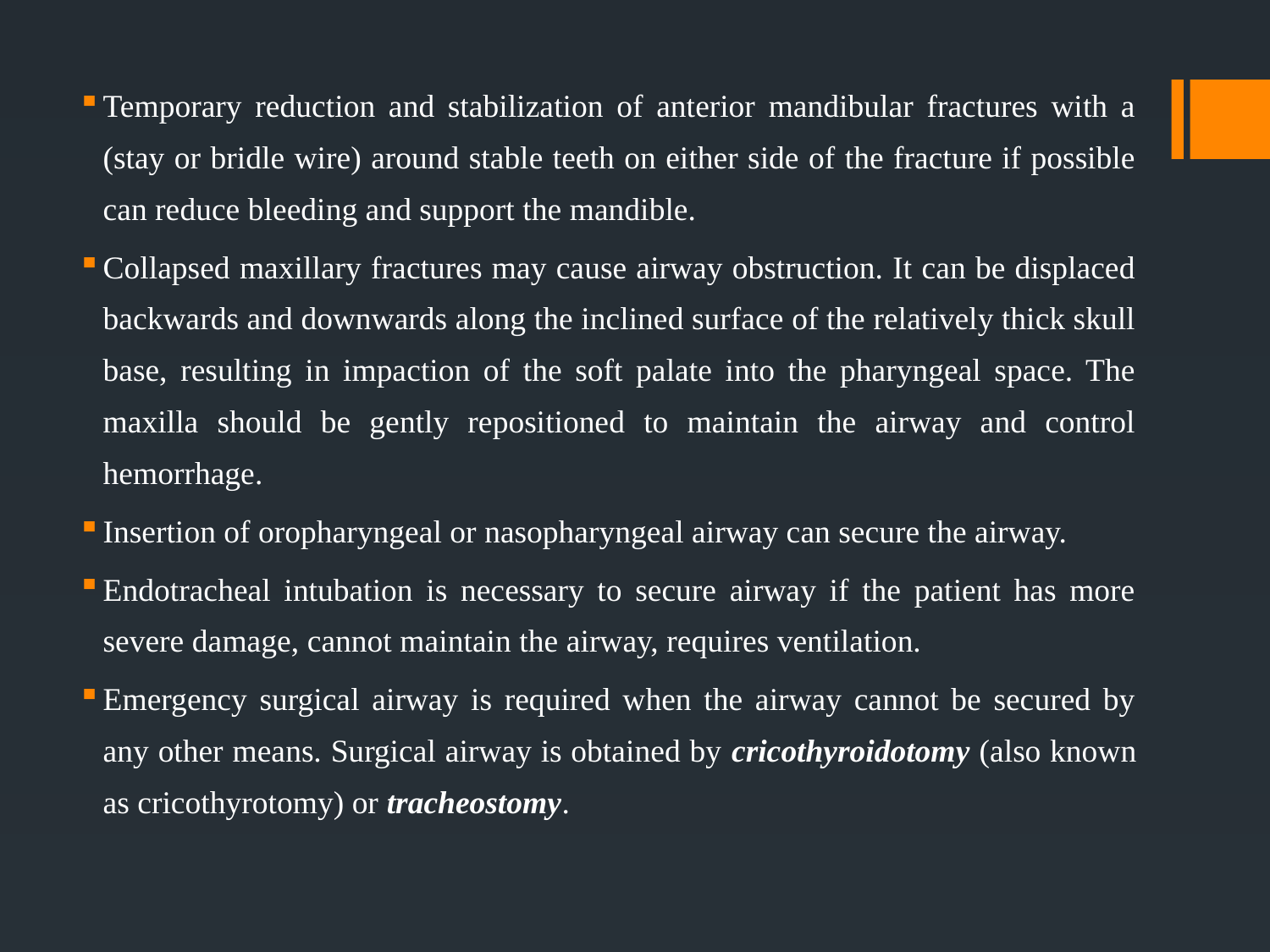

Temporary reduction and stabilization of anterior mandibular fractures with a (stay or bridle wire) around stable teeth on either side of the fracture if possible can reduce bleeding and support the mandible.
Collapsed maxillary fractures may cause airway obstruction. It can be displaced backwards and downwards along the inclined surface of the relatively thick skull base, resulting in impaction of the soft palate into the pharyngeal space. The maxilla should be gently repositioned to maintain the airway and control hemorrhage.
Insertion of oropharyngeal or nasopharyngeal airway can secure the airway.
Endotracheal intubation is necessary to secure airway if the patient has more severe damage, cannot maintain the airway, requires ventilation.
Emergency surgical airway is required when the airway cannot be secured by any other means. Surgical airway is obtained by cricothyroidotomy (also known as cricothyrotomy) or tracheostomy.